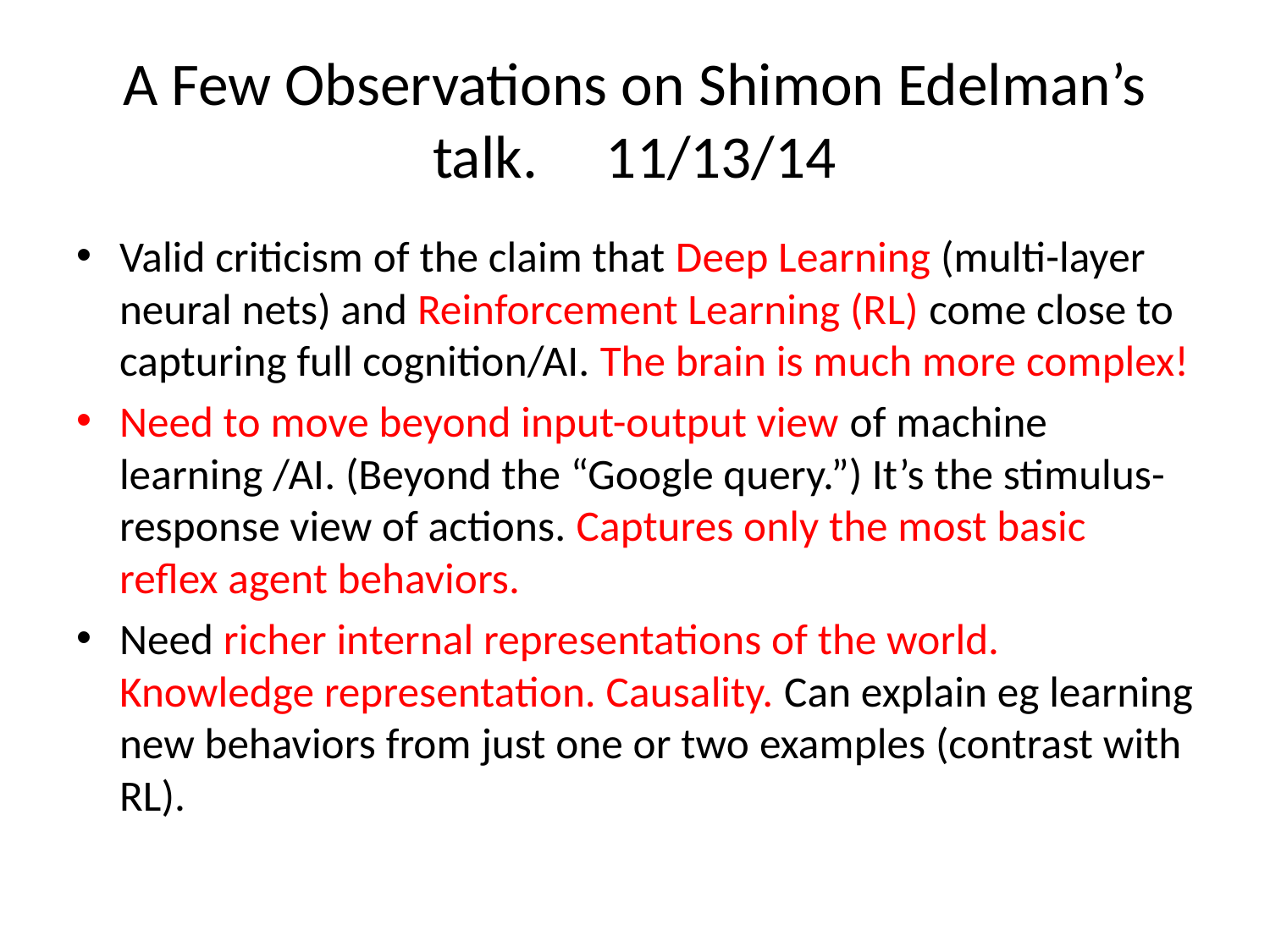

# A Few Observations on Shimon Edelman’s talk.     11/13/14
Valid criticism of the claim that Deep Learning (multi-layer neural nets) and Reinforcement Learning (RL) come close to capturing full cognition/AI. The brain is much more complex!
Need to move beyond input-output view of machine learning /AI. (Beyond the “Google query.”) It’s the stimulus-response view of actions. Captures only the most basic reflex agent behaviors.
Need richer internal representations of the world. Knowledge representation. Causality. Can explain eg learning new behaviors from just one or two examples (contrast with RL).